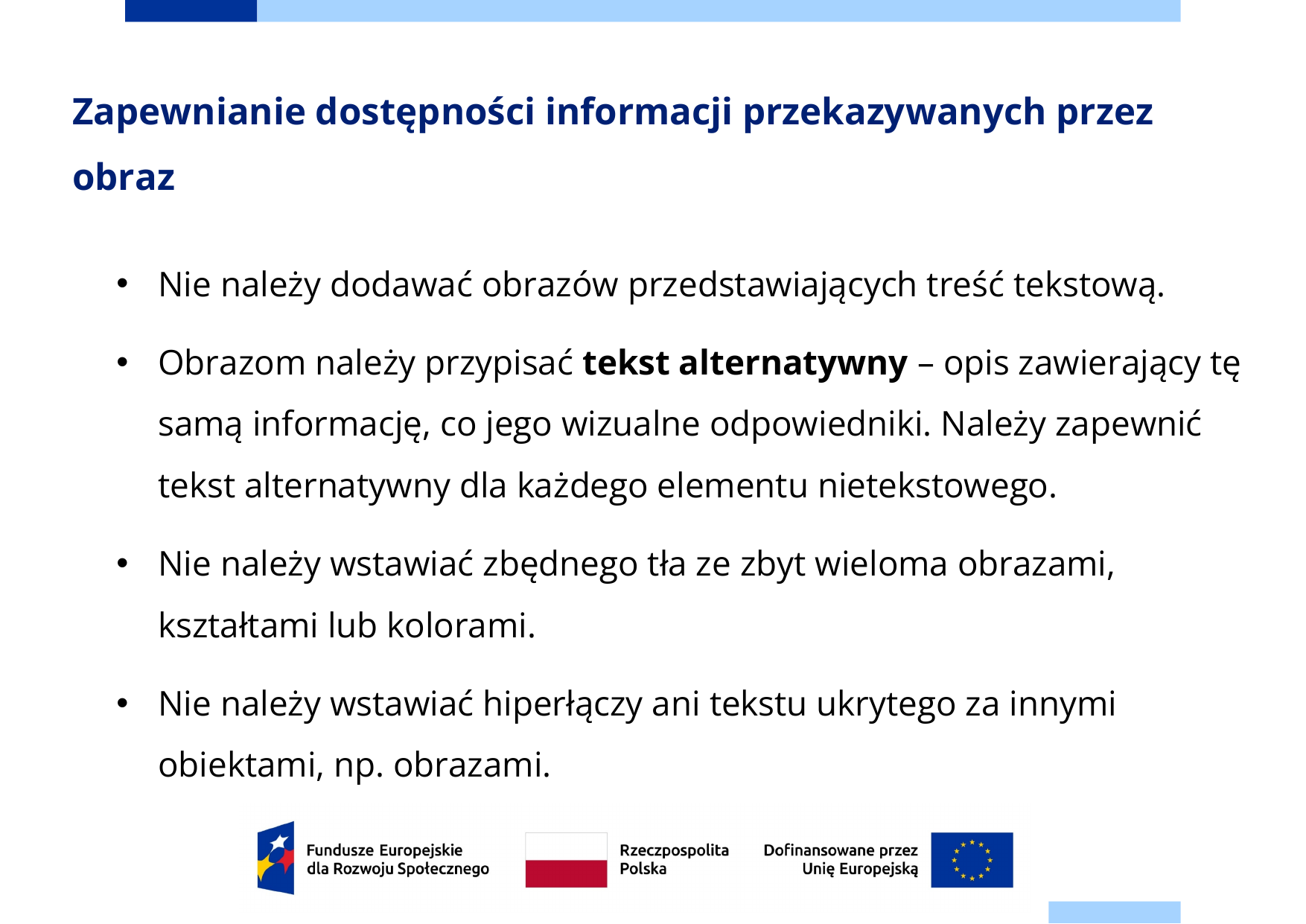

# Zapewnianie dostępności informacji przekazywanych przez obraz
Nie należy dodawać obrazów przedstawiających treść tekstową.
Obrazom należy przypisać tekst alternatywny – opis zawierający tę samą informację, co jego wizualne odpowiedniki. Należy zapewnić tekst alternatywny dla każdego elementu nietekstowego.
Nie należy wstawiać zbędnego tła ze zbyt wieloma obrazami, kształtami lub kolorami.
Nie należy wstawiać hiperłączy ani tekstu ukrytego za innymi obiektami, np. obrazami.